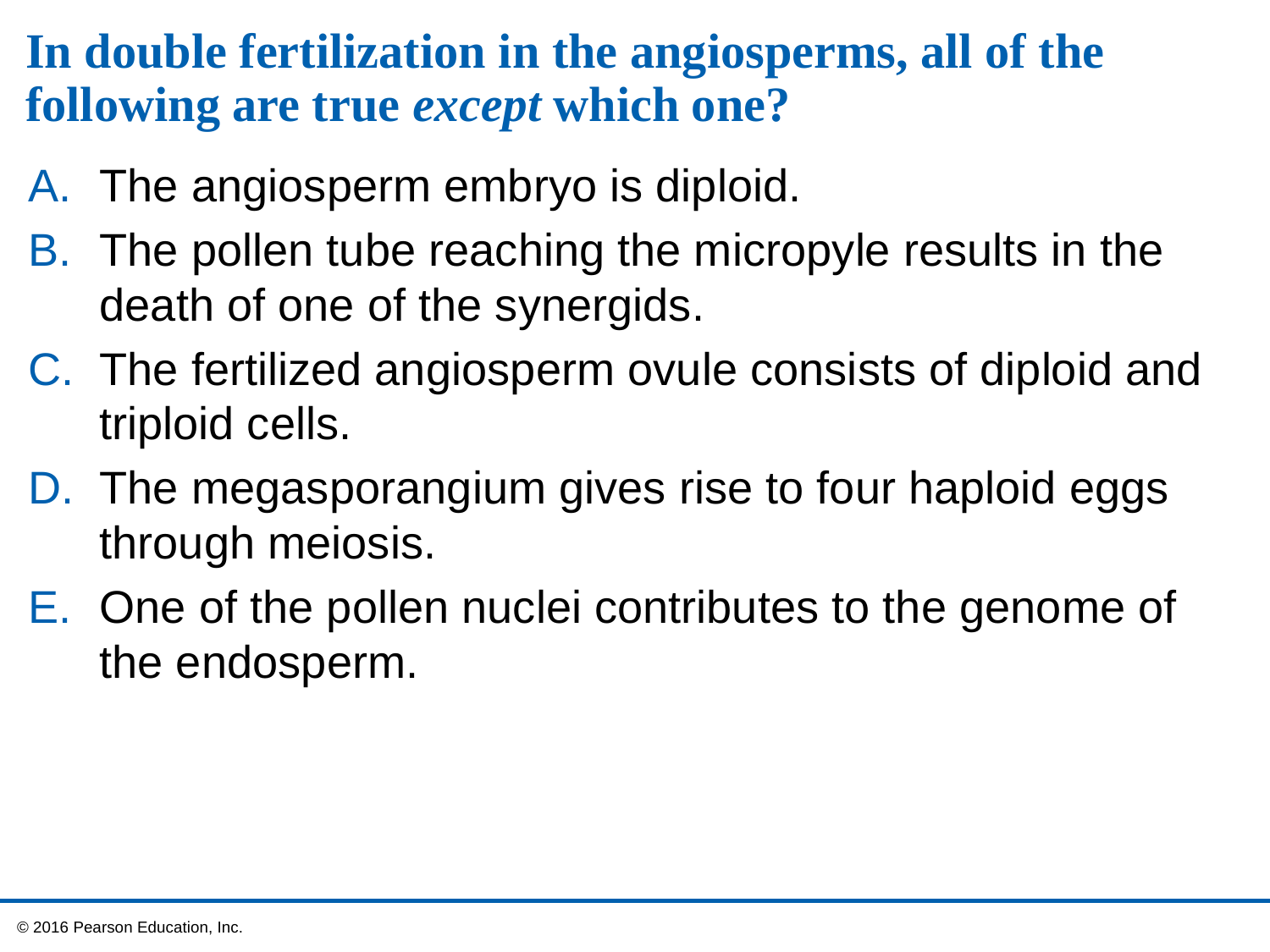

# In double fertilization in the angiosperms, all of the following are true except which one?
The angiosperm embryo is diploid.
The pollen tube reaching the micropyle results in the death of one of the synergids.
The fertilized angiosperm ovule consists of diploid and triploid cells.
The megasporangium gives rise to four haploid eggs through meiosis.
One of the pollen nuclei contributes to the genome of the endosperm.

 © 2016 Pearson Education, Inc.